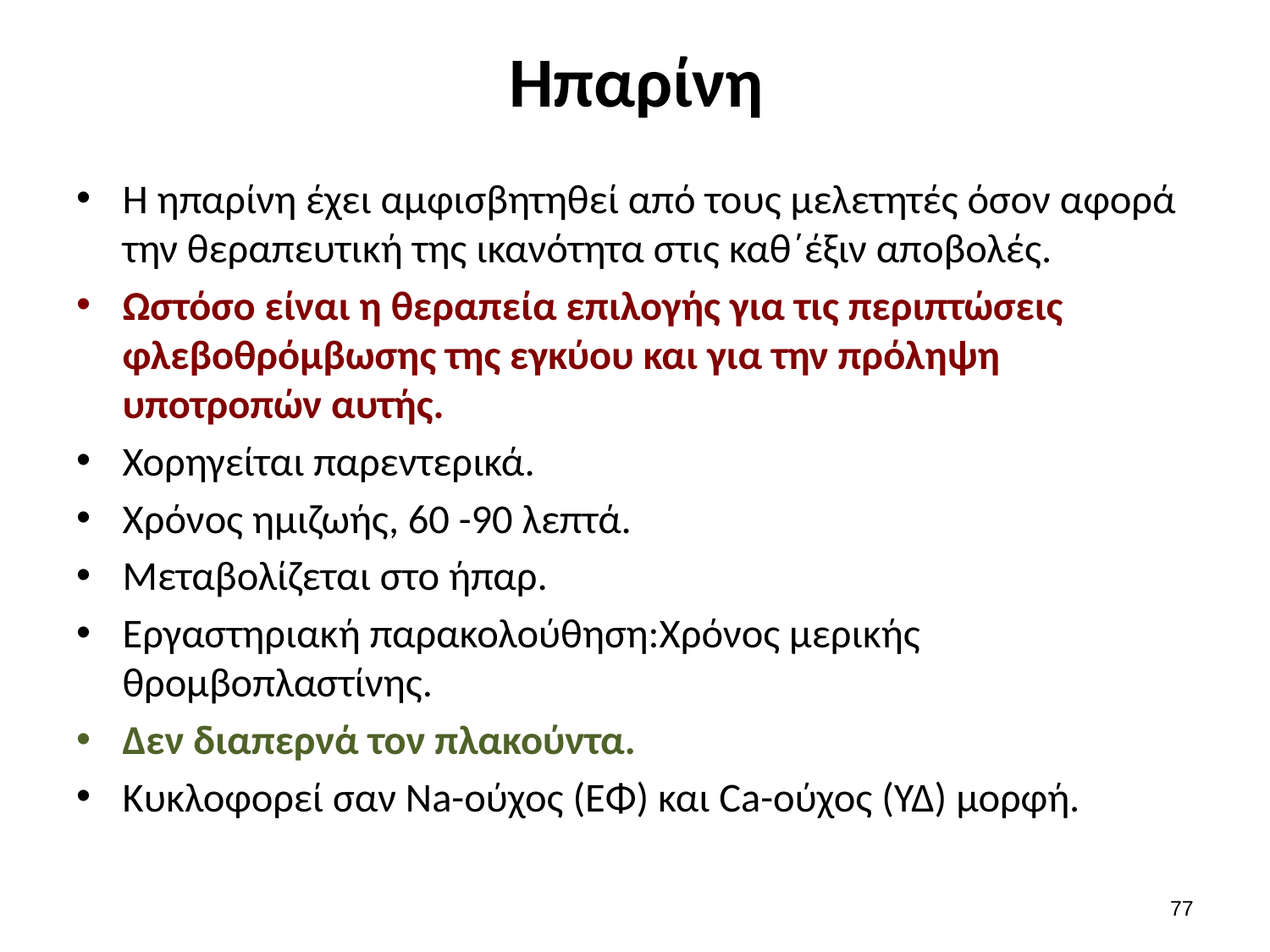

# Ηπαρίνη
Η ηπαρίνη έχει αμφισβητηθεί από τους μελετητές όσον αφορά την θεραπευτική της ικανότητα στις καθ΄έξιν αποβολές.
Ωστόσο είναι η θεραπεία επιλογής για τις περιπτώσεις φλεβοθρόμβωσης της εγκύου και για την πρόληψη υποτροπών αυτής.
Χορηγείται παρεντερικά.
Χρόνος ημιζωής, 60 -90 λεπτά.
Μεταβολίζεται στο ήπαρ.
Εργαστηριακή παρακολούθηση:Χρόνος μερικής θρομβοπλαστίνης.
Δεν διαπερνά τον πλακούντα.
Κυκλοφορεί σαν Na-ούχος (ΕΦ) και Ca-ούχος (ΥΔ) μορφή.

77